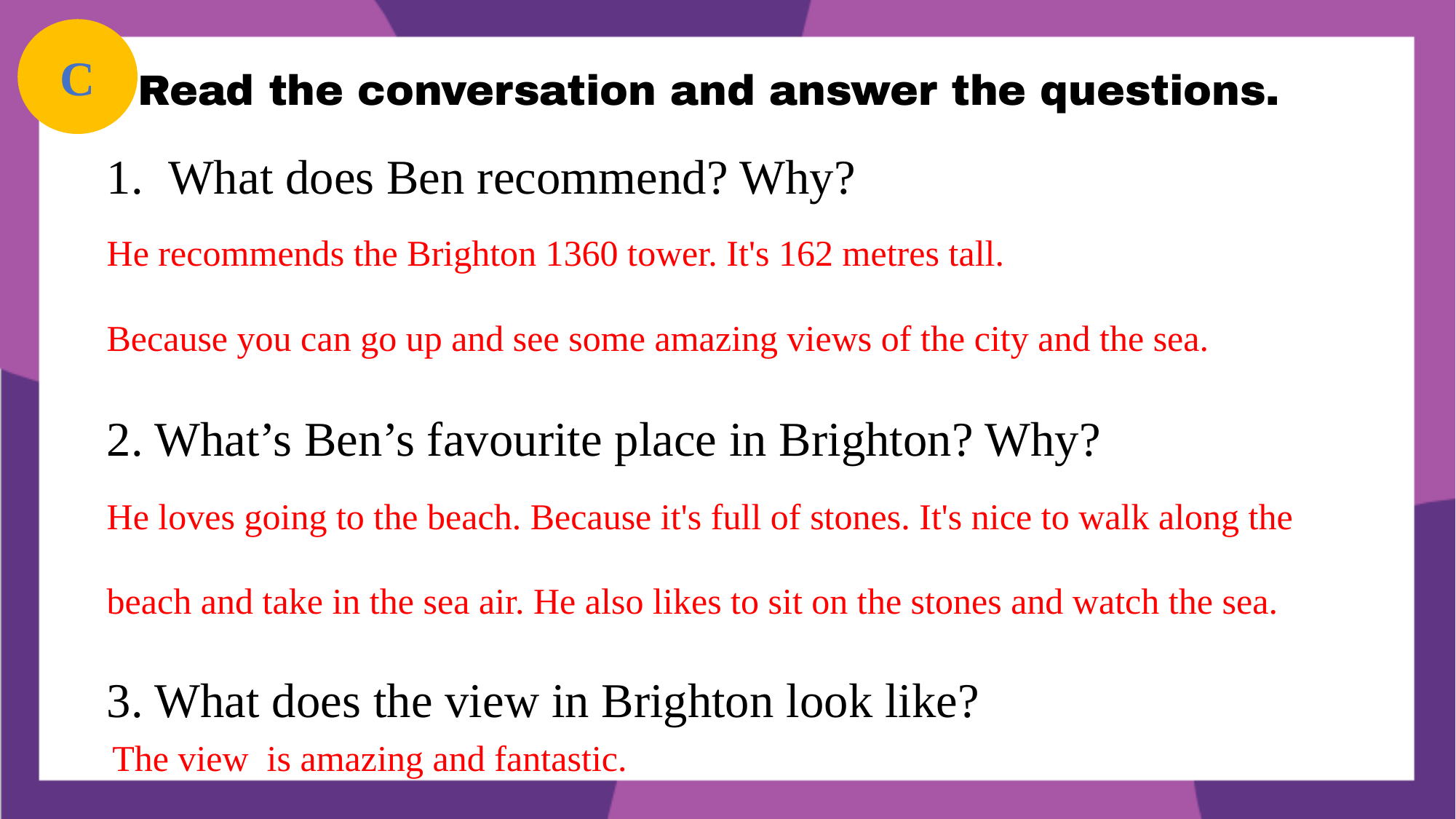

C
Read the conversation and answer the questions.
What does Ben recommend? Why?

2. What’s Ben’s favourite place in Brighton? Why?

3. What does the view in Brighton look like?

He recommends the Brighton 1360 tower. It's 162 metres tall.
Because you can go up and see some amazing views of the city and the sea.
He loves going to the beach. Because it's full of stones. It's nice to walk along the beach and take in the sea air. He also likes to sit on the stones and watch the sea.
The view  is amazing and fantastic.